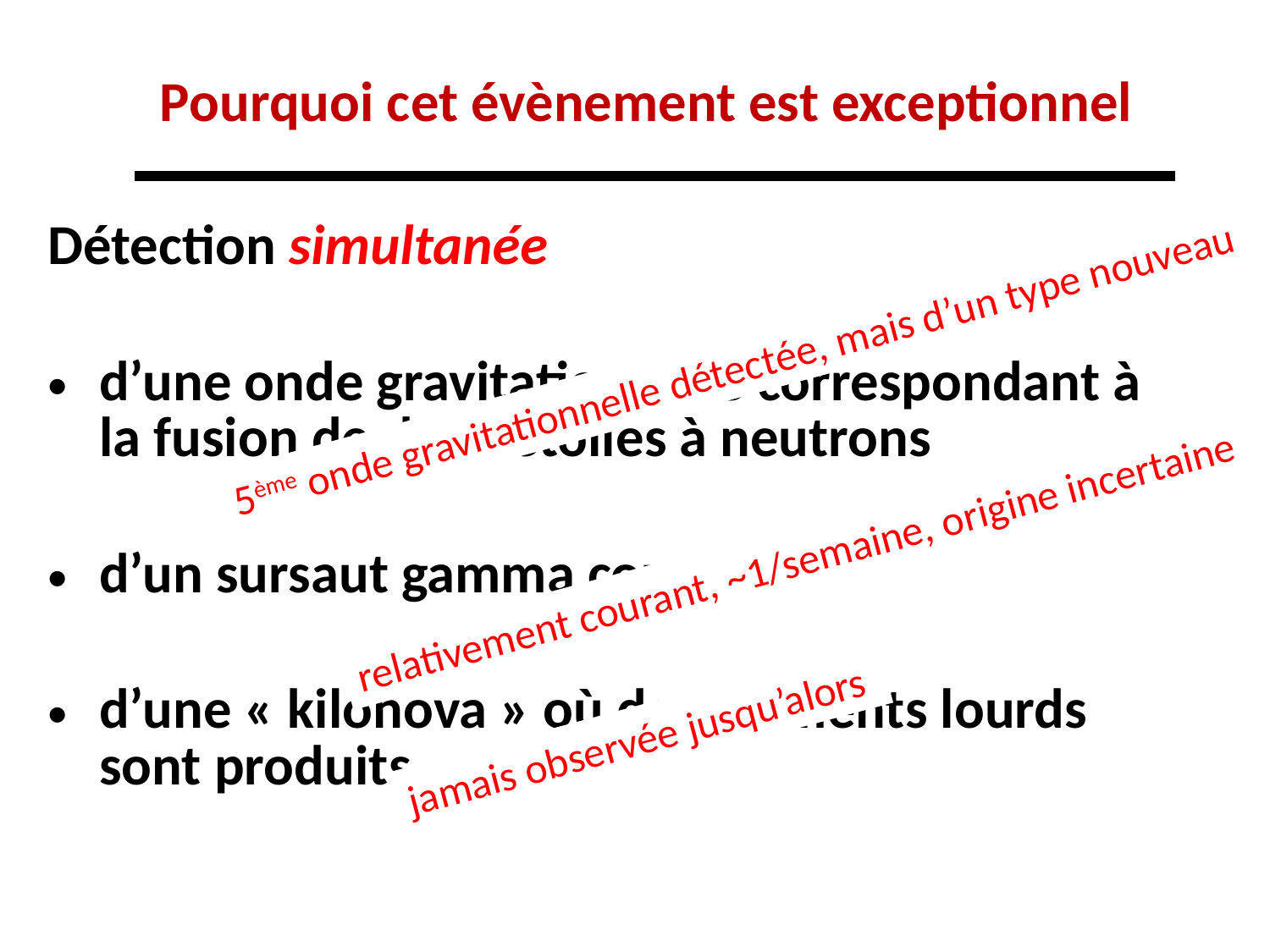

# Pourquoi cet évènement est exceptionnel
Détection simultanée

d’une onde gravitationnelle correspondant à la fusion de deux étoiles à neutrons

d’un sursaut gamma court

d’une « kilonova » où des éléments lourds sont produits.

5ème onde gravitationnelle détectée, mais d’un type nouveau
relativement courant, ~1/semaine, origine incertaine
jamais observée jusqu’alors